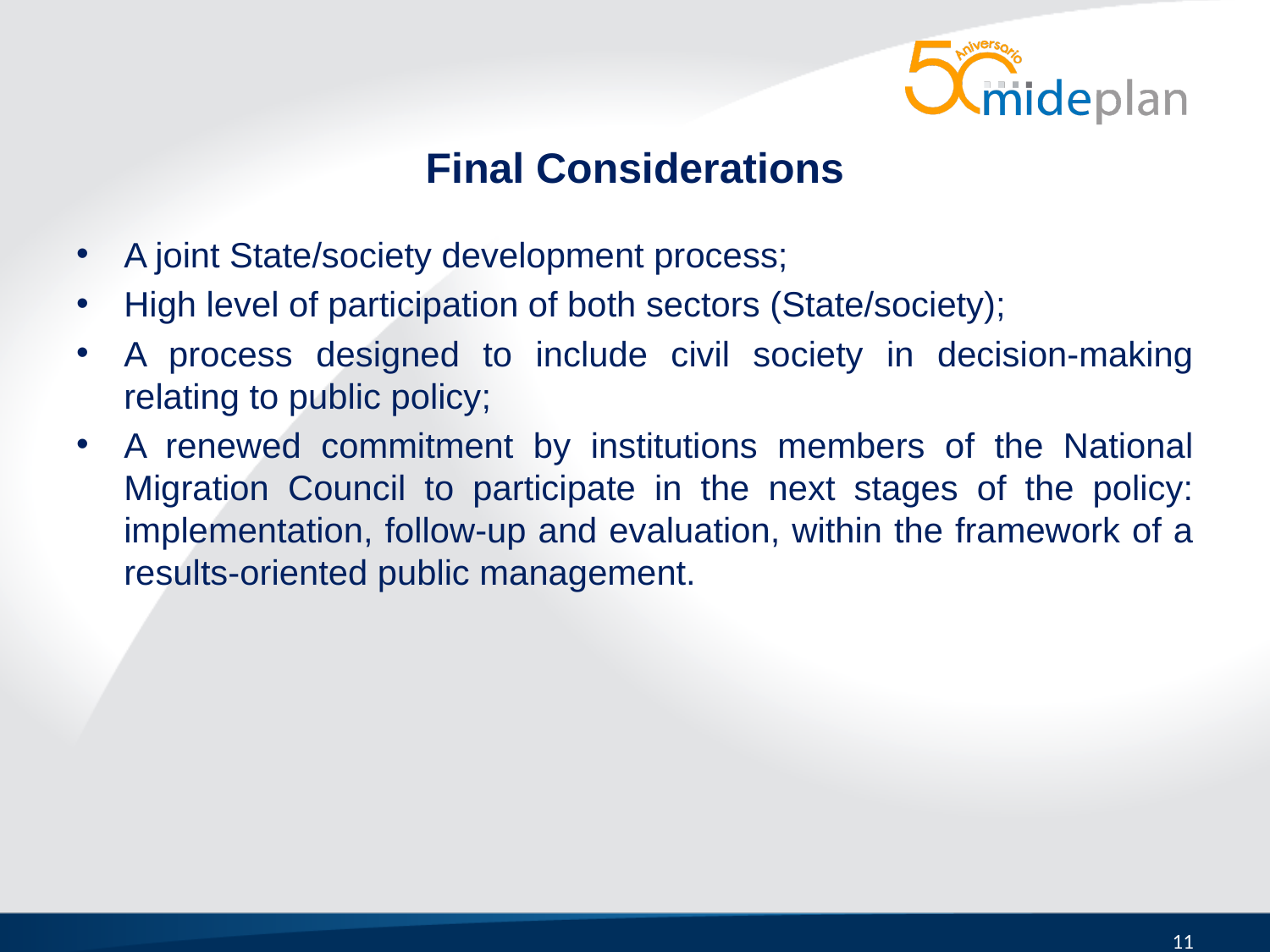

# Final Considerations
A joint State/society development process;
High level of participation of both sectors (State/society);
A process designed to include civil society in decision-making relating to public policy;
A renewed commitment by institutions members of the National Migration Council to participate in the next stages of the policy: implementation, follow-up and evaluation, within the framework of a results-oriented public management.
11